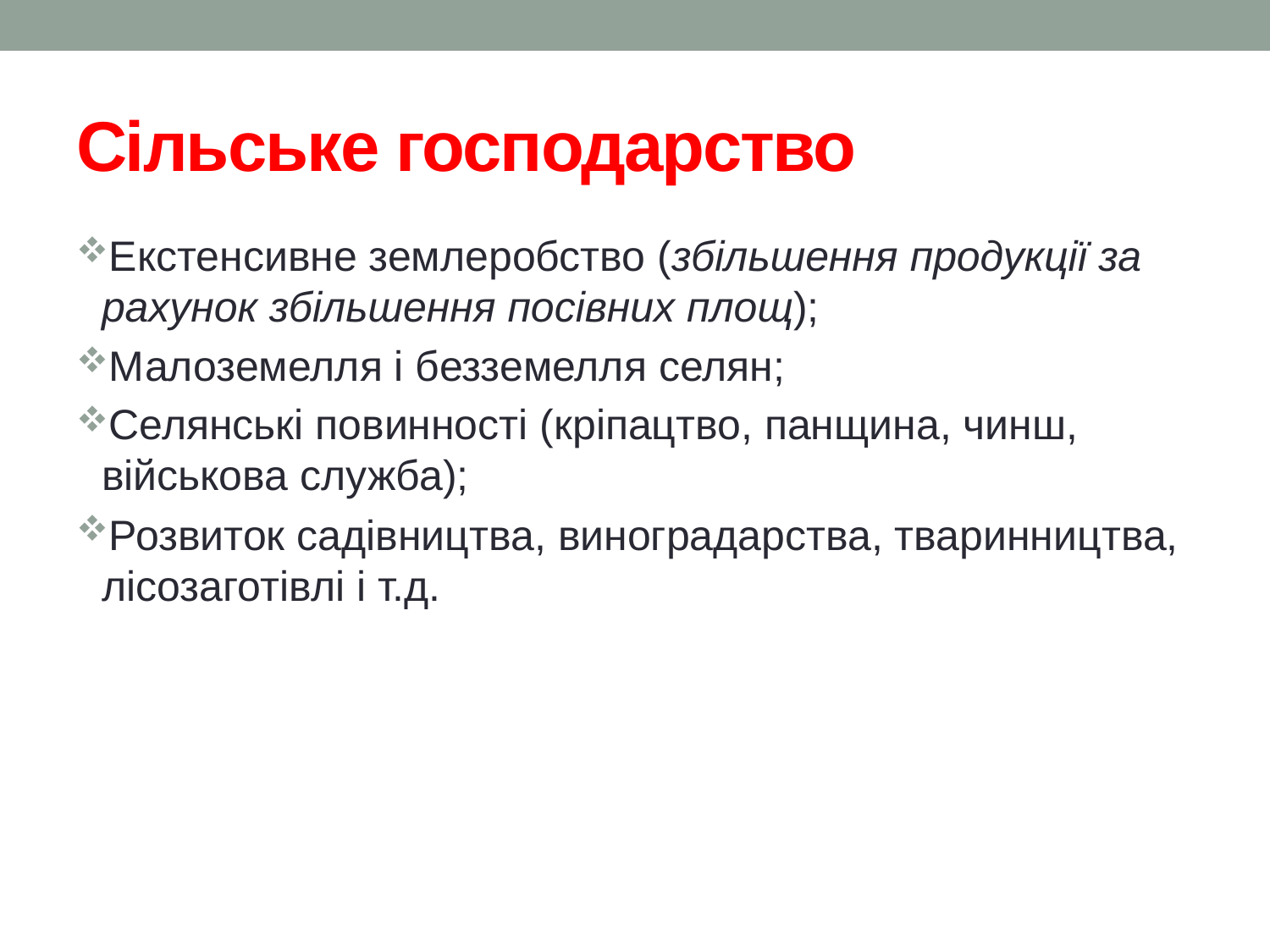

# Сільське господарство
Екстенсивне землеробство (збільшення продукції за рахунок збільшення посівних площ);
Малоземелля і безземелля селян;
Селянські повинності (кріпацтво, панщина, чинш, військова служба);
Розвиток садівництва, виноградарства, тваринництва, лісозаготівлі і т.д.